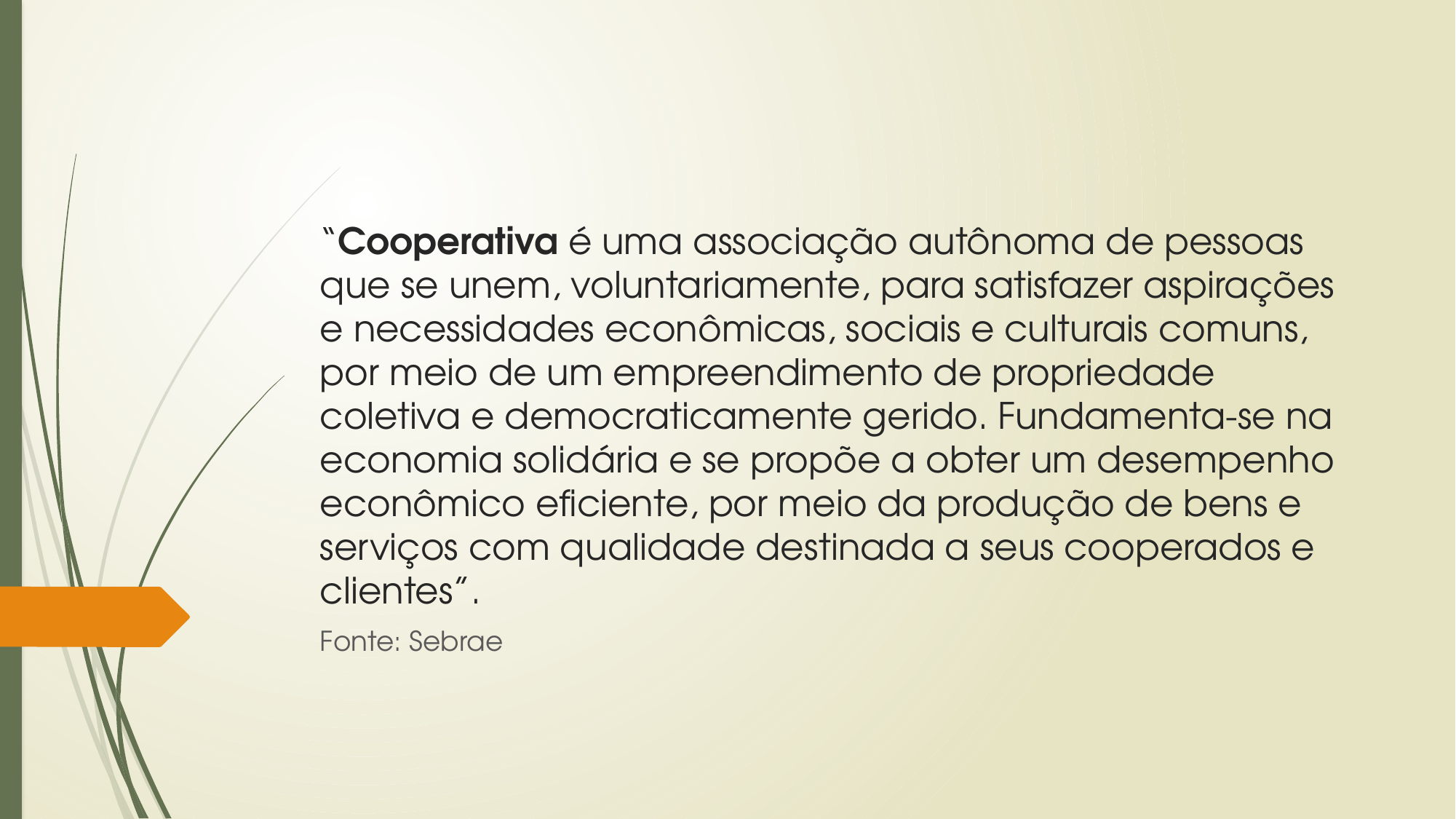

# “Cooperativa é uma associação autônoma de pessoas que se unem, voluntariamente, para satisfazer aspirações e necessidades econômicas, sociais e culturais comuns, por meio de um empreendimento de propriedade coletiva e democraticamente gerido. Fundamenta-se na economia solidária e se propõe a obter um desempenho econômico eficiente, por meio da produção de bens e serviços com qualidade destinada a seus cooperados e clientes”.
Fonte: Sebrae